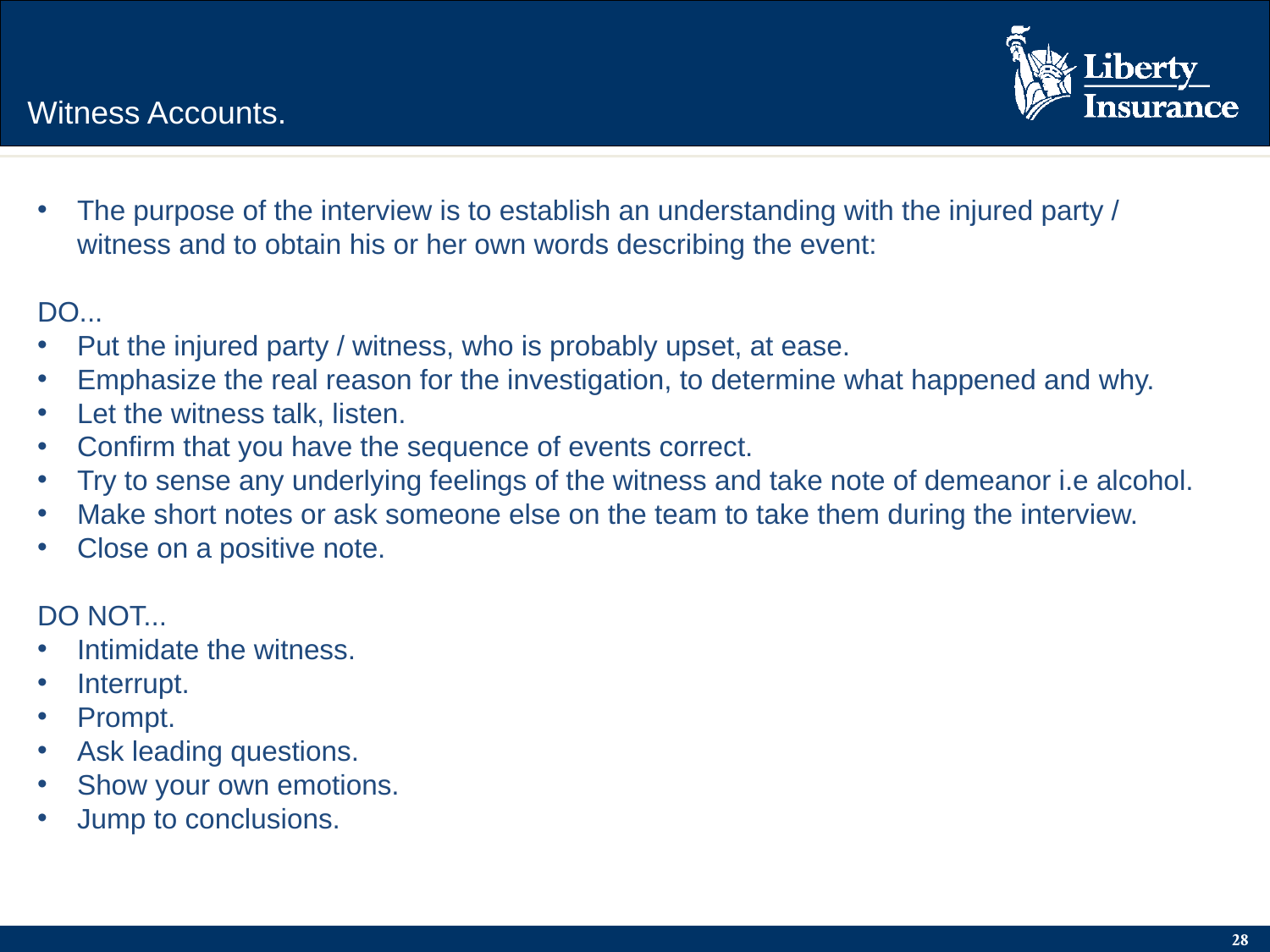

Witness Accounts.
The purpose of the interview is to establish an understanding with the injured party / witness and to obtain his or her own words describing the event:

DO...
Put the injured party / witness, who is probably upset, at ease.
Emphasize the real reason for the investigation, to determine what happened and why.
Let the witness talk, listen.
Confirm that you have the sequence of events correct.
Try to sense any underlying feelings of the witness and take note of demeanor i.e alcohol.
Make short notes or ask someone else on the team to take them during the interview.
Close on a positive note.

DO NOT...
Intimidate the witness.
Interrupt.
Prompt.
Ask leading questions.
Show your own emotions.
Jump to conclusions.